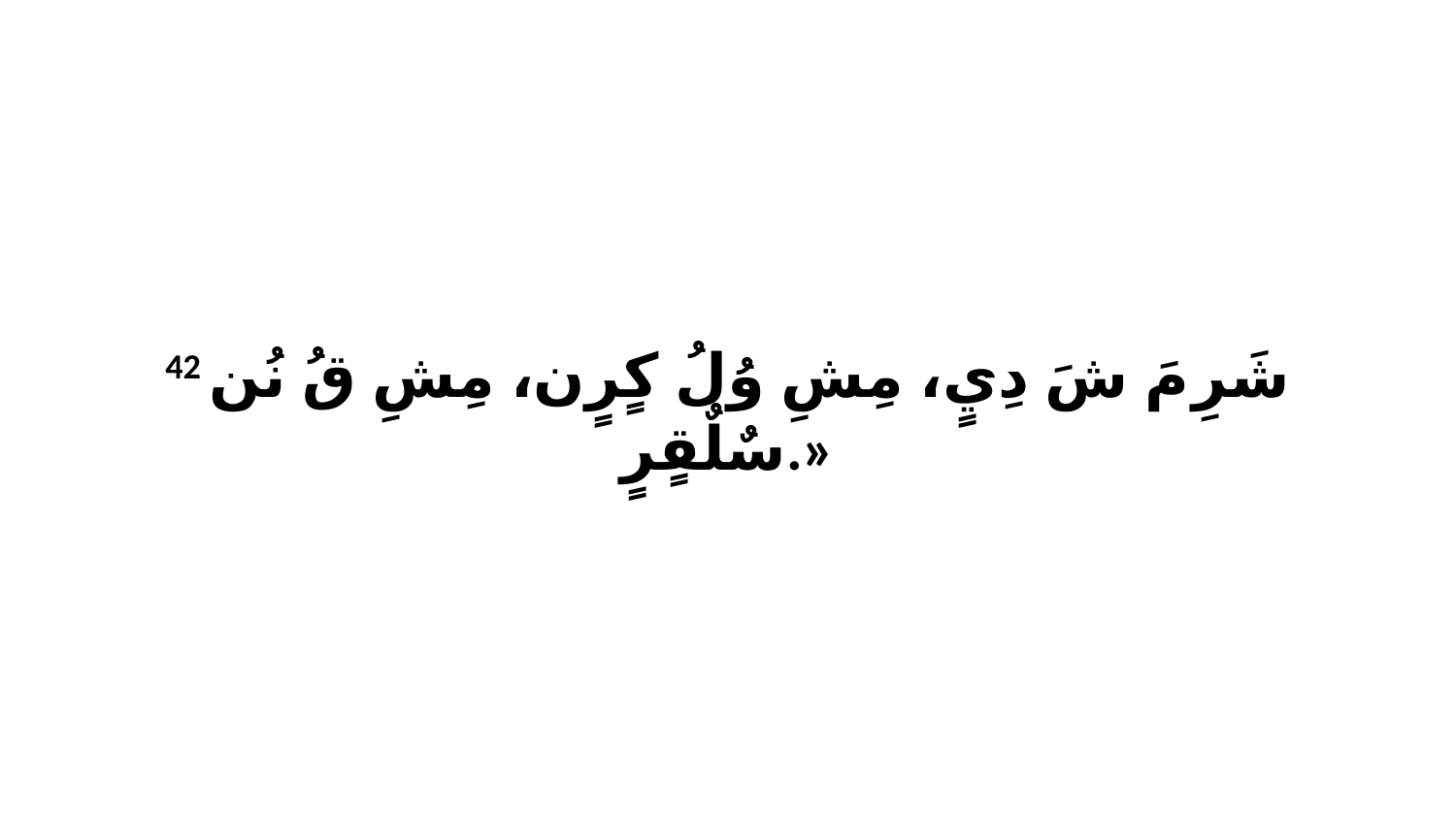

42 شَرِ مَ شَ دِيٍ، مِشِ وُلُ كٍرٍن، مِشِ قُ نُن سٌلٌقٍرٍ.»